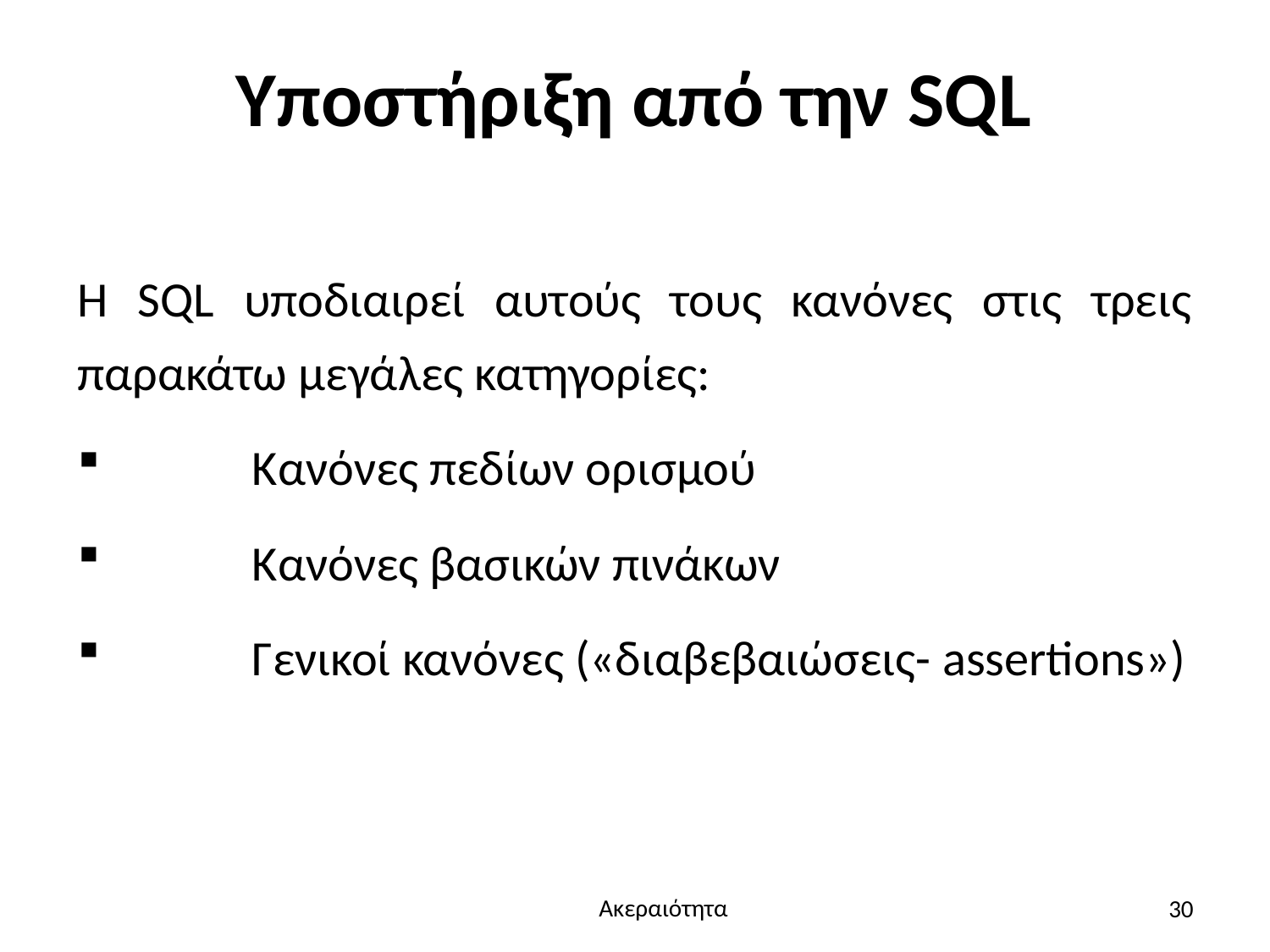

# Υποστήριξη από την SQL
Η SQL υποδιαιρεί αυτούς τους κανόνες στις τρεις παρακάτω μεγάλες κατηγορίες:
	Κανόνες πεδίων ορισμού
	Κανόνες βασικών πινάκων
	Γενικοί κανόνες («διαβεβαιώσεις- assertions»)
30
Ακεραιότητα